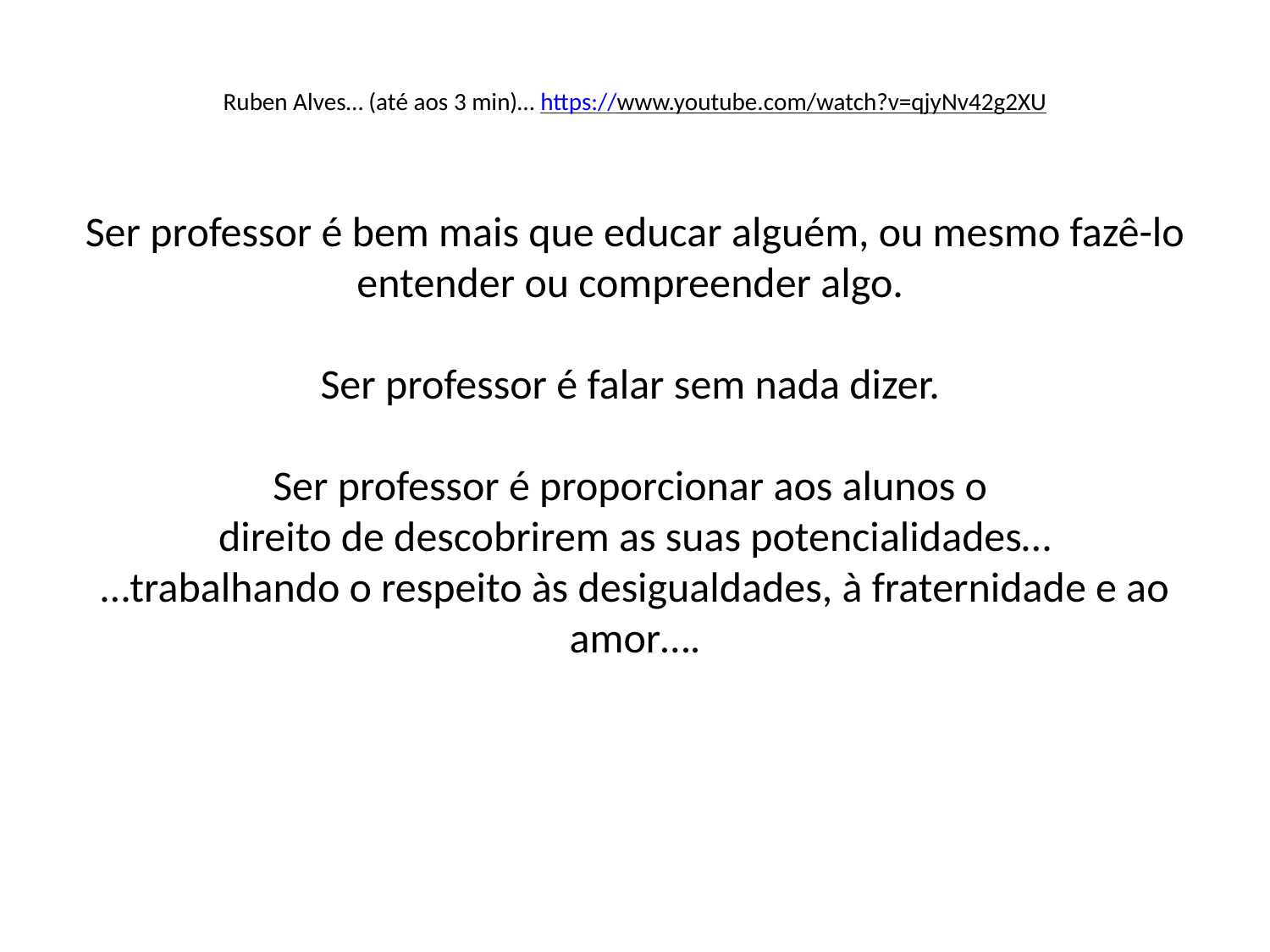

# Ruben Alves… (até aos 3 min)… https://www.youtube.com/watch?v=qjyNv42g2XU Ser professor é bem mais que educar alguém, ou mesmo fazê-lo entender ou compreender algo. Ser professor é falar sem nada dizer. Ser professor é proporcionar aos alunos o direito de descobrirem as suas potencialidades… …trabalhando o respeito às desigualdades, à fraternidade e ao amor….